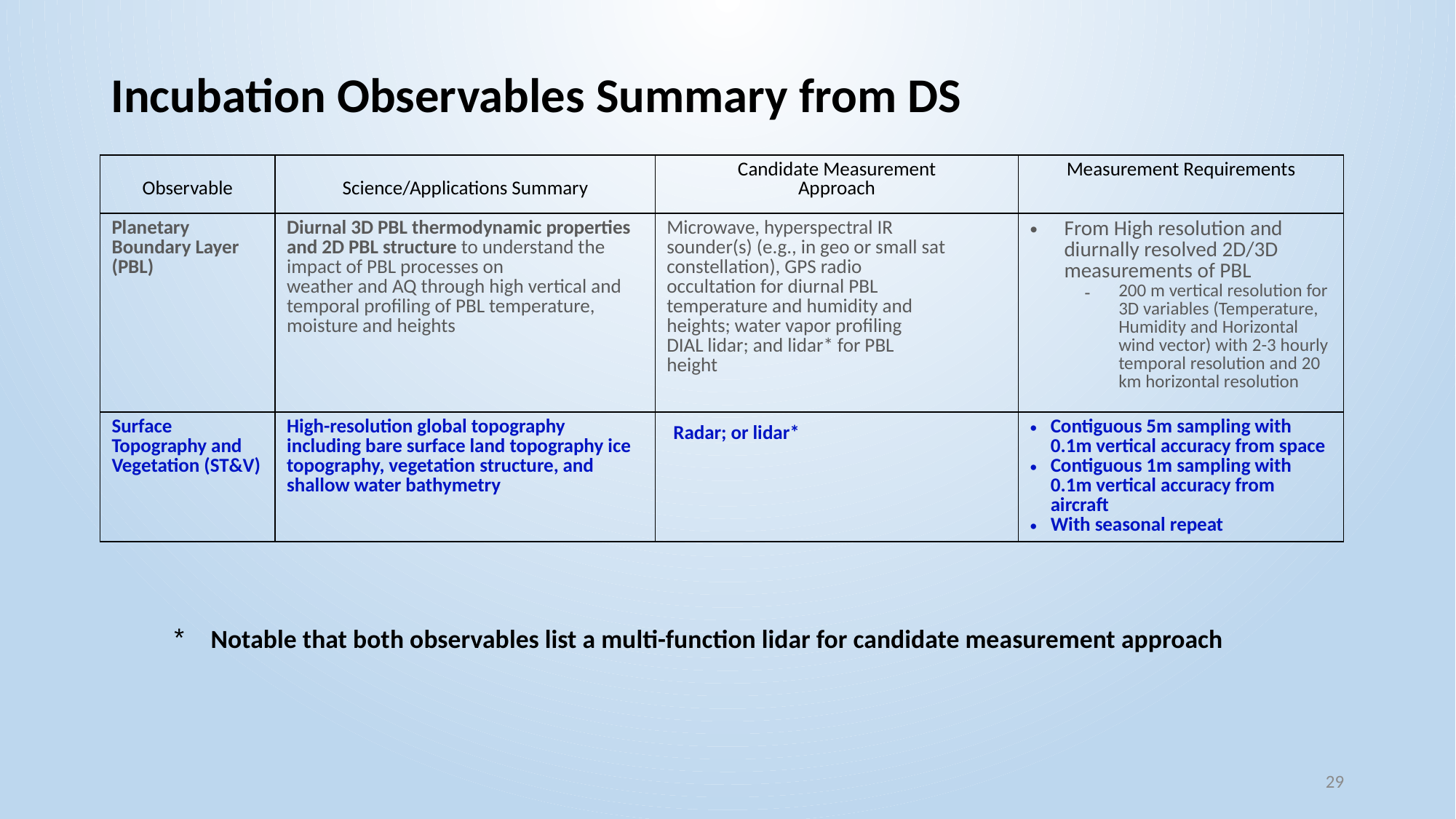

# Incubation Observables Summary from DS
| Observable | Science/Applications Summary | Candidate Measurement Approach | Measurement Requirements |
| --- | --- | --- | --- |
| Planetary Boundary Layer (PBL) | Diurnal 3D PBL thermodynamic properties and 2D PBL structure to understand the impact of PBL processes on weather and AQ through high vertical and temporal profiling of PBL temperature, moisture and heights | Microwave, hyperspectral IR sounder(s) (e.g., in geo or small sat constellation), GPS radio occultation for diurnal PBL temperature and humidity and heights; water vapor profiling DIAL lidar; and lidar\* for PBL height | From High resolution and diurnally resolved 2D/3D measurements of PBL 200 m vertical resolution for 3D variables (Temperature, Humidity and Horizontal wind vector) with 2-3 hourly temporal resolution and 20 km horizontal resolution |
| Surface Topography and Vegetation (ST&V) | High-resolution global topography including bare surface land topography ice topography, vegetation structure, and shallow water bathymetry | Radar; or lidar\* | Contiguous 5m sampling with 0.1m vertical accuracy from space Contiguous 1m sampling with 0.1m vertical accuracy from aircraft With seasonal repeat |

Notable that both observables list a multi-function lidar for candidate measurement approach

29